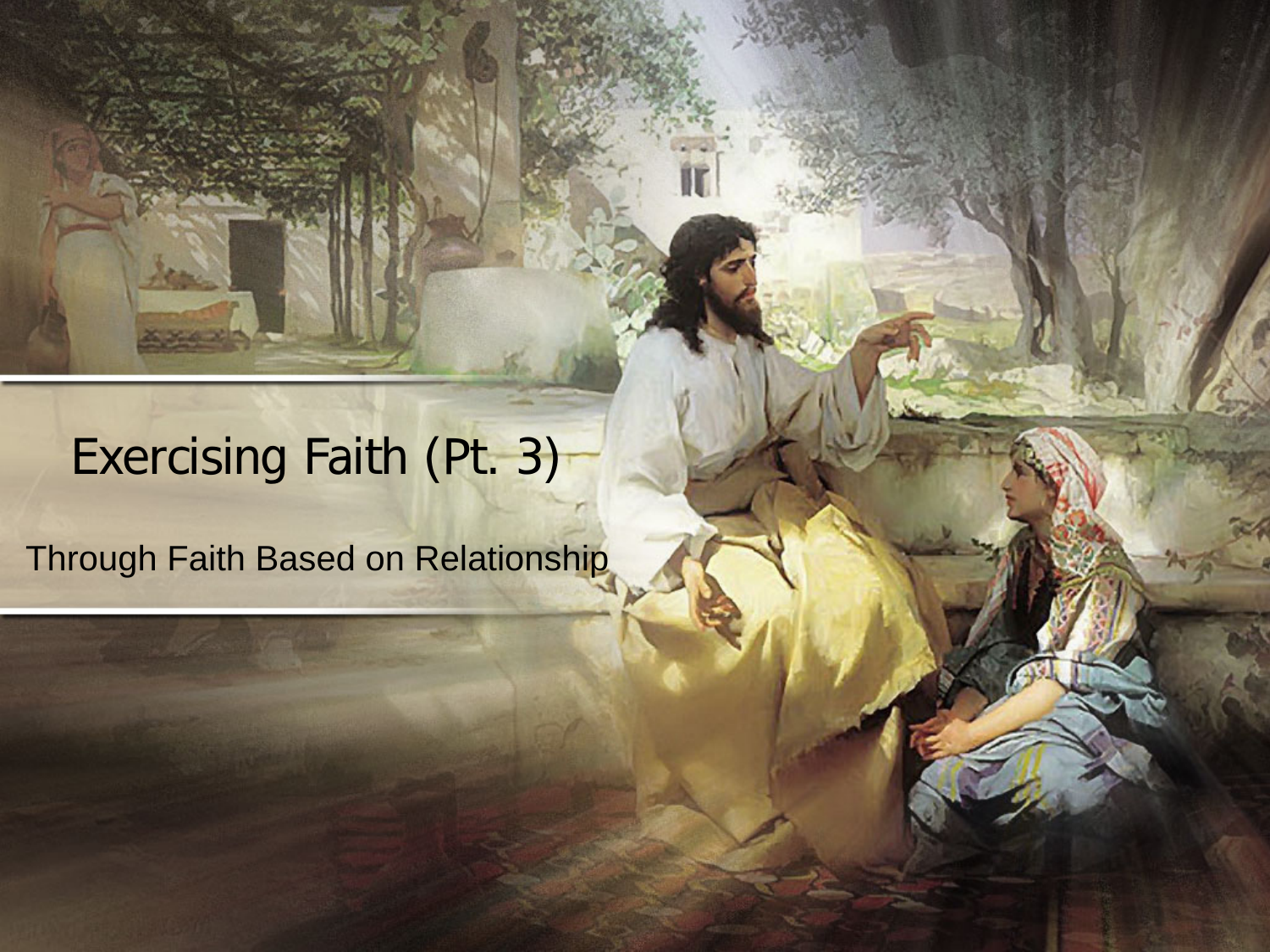

# Exercising Faith (Pt. 3)
Through Faith Based on Relationship